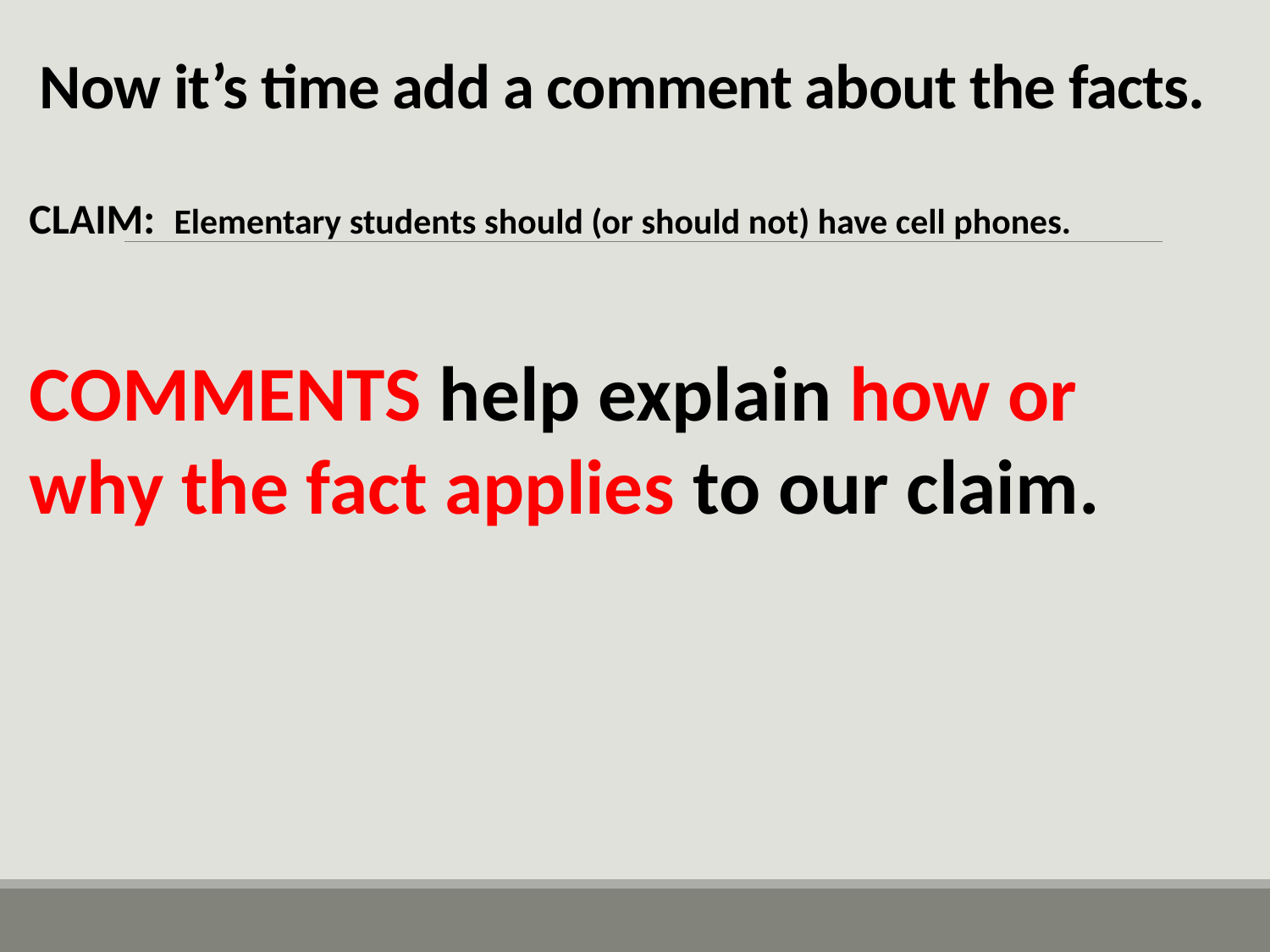

# Now it’s time add a comment about the facts.
CLAIM:  Elementary students should (or should not) have cell phones.

COMMENTS help explain how or why the fact applies to our claim.